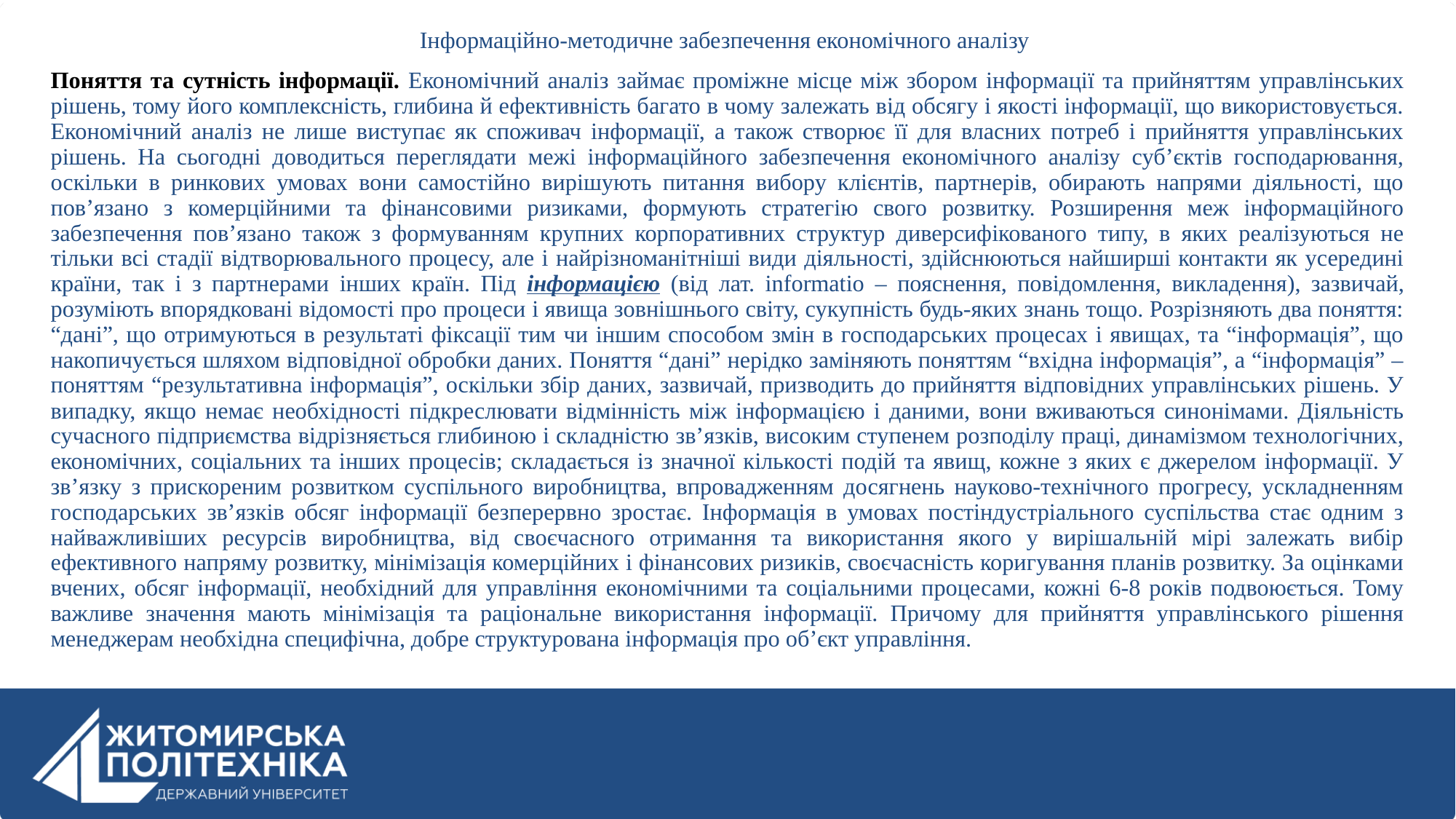

Інформаційно-методичне забезпечення економічного аналізу
Поняття та сутність інформації. Економічний аналіз займає проміжне місце між збором інформації та прийняттям управлінських рішень, тому його комплексність, глибина й ефективність багато в чому залежать від обсягу і якості інформації, що використовується. Економічний аналіз не лише виступає як споживач інформації, а також створює її для власних потреб і прийняття управлінських рішень. На сьогодні доводиться переглядати межі інформаційного забезпечення економічного аналізу суб’єктів господарювання, оскільки в ринкових умовах вони самостійно вирішують питання вибору клієнтів, партнерів, обирають напрями діяльності, що пов’язано з комерційними та фінансовими ризиками, формують стратегію свого розвитку. Розширення меж інформаційного забезпечення пов’язано також з формуванням крупних корпоративних структур диверсифікованого типу, в яких реалізуються не тільки всі стадії відтворювального процесу, але і найрізноманітніші види діяльності, здійснюються найширші контакти як усередині країни, так і з партнерами інших країн. Під інформацією (від лат. informatio – пояснення, повідомлення, викладення), зазвичай, розуміють впорядковані відомості про процеси і явища зовнішнього світу, сукупність будь-яких знань тощо. Розрізняють два поняття: “дані”, що отримуються в результаті фіксації тим чи іншим способом змін в господарських процесах і явищах, та “інформація”, що накопичується шляхом відповідної обробки даних. Поняття “дані” нерідко заміняють поняттям “вхідна інформація”, а “інформація” – поняттям “результативна інформація”, оскільки збір даних, зазвичай, призводить до прийняття відповідних управлінських рішень. У випадку, якщо немає необхідності підкреслювати відмінність між інформацією і даними, вони вживаються синонімами. Діяльність сучасного підприємства відрізняється глибиною і складністю зв’язків, високим ступенем розподілу праці, динамізмом технологічних, економічних, соціальних та інших процесів; складається із значної кількості подій та явищ, кожне з яких є джерелом інформації. У зв’язку з прискореним розвитком суспільного виробництва, впровадженням досягнень науково-технічного прогресу, ускладненням господарських зв’язків обсяг інформації безперервно зростає. Інформація в умовах постіндустріального суспільства стає одним з найважливіших ресурсів виробництва, від своєчасного отримання та використання якого у вирішальній мірі залежать вибір ефективного напряму розвитку, мінімізація комерційних і фінансових ризиків, своєчасність коригування планів розвитку. За оцінками вчених, обсяг інформації, необхідний для управління економічними та соціальними процесами, кожні 6-8 років подвоюється. Тому важливе значення мають мінімізація та раціональне використання інформації. Причому для прийняття управлінського рішення менеджерам необхідна специфічна, добре структурована інформація про об’єкт управління.